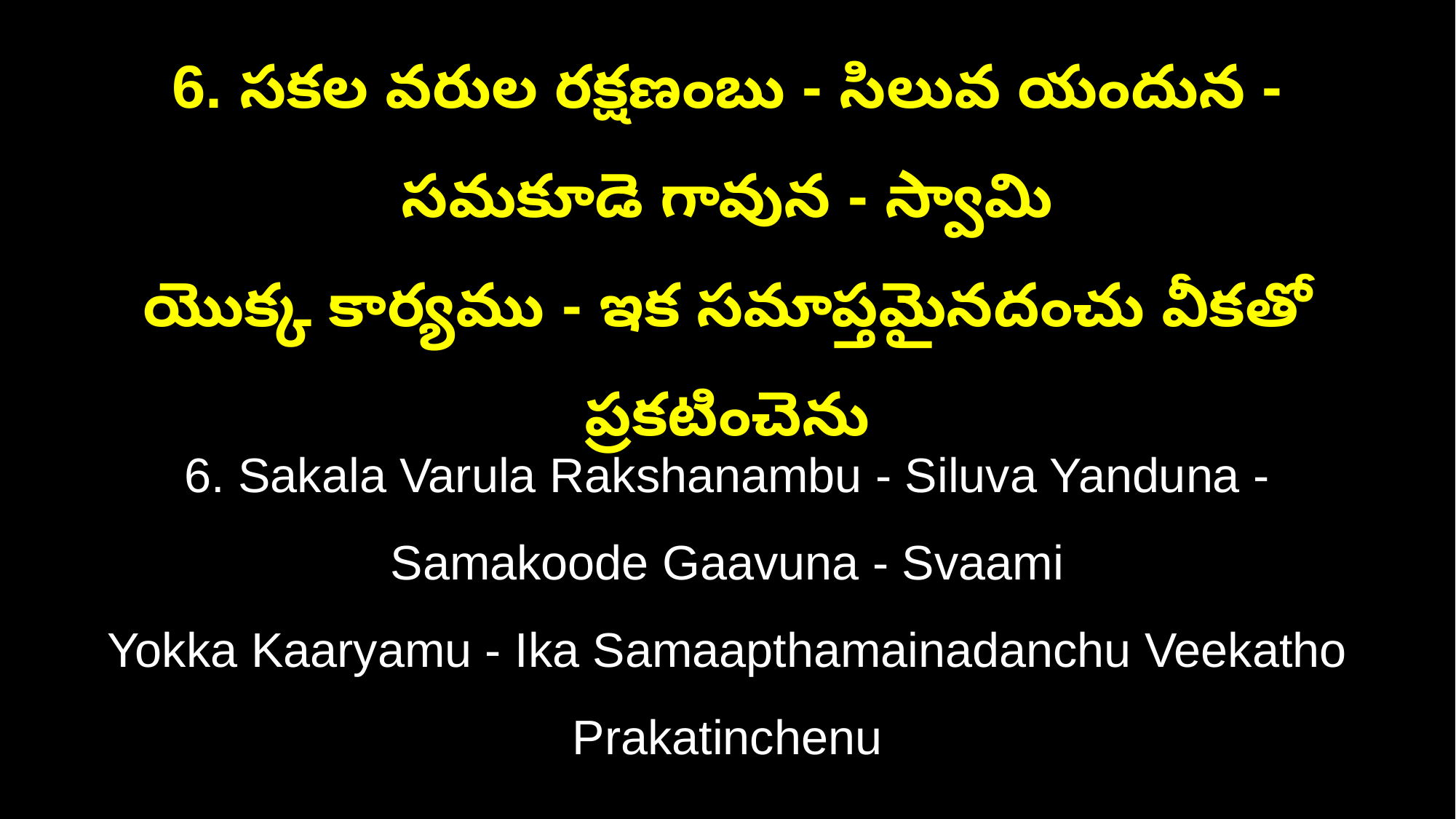

6. సకల వరుల రక్షణంబు - సిలువ యందున - సమకూడె గావున - స్వామి
యొక్క కార్యము - ఇక సమాప్తమైనదంచు వీకతో ప్రకటించెను
6. Sakala Varula Rakshanambu - Siluva Yanduna - Samakoode Gaavuna - Svaami
Yokka Kaaryamu - Ika Samaapthamainadanchu Veekatho Prakatinchenu